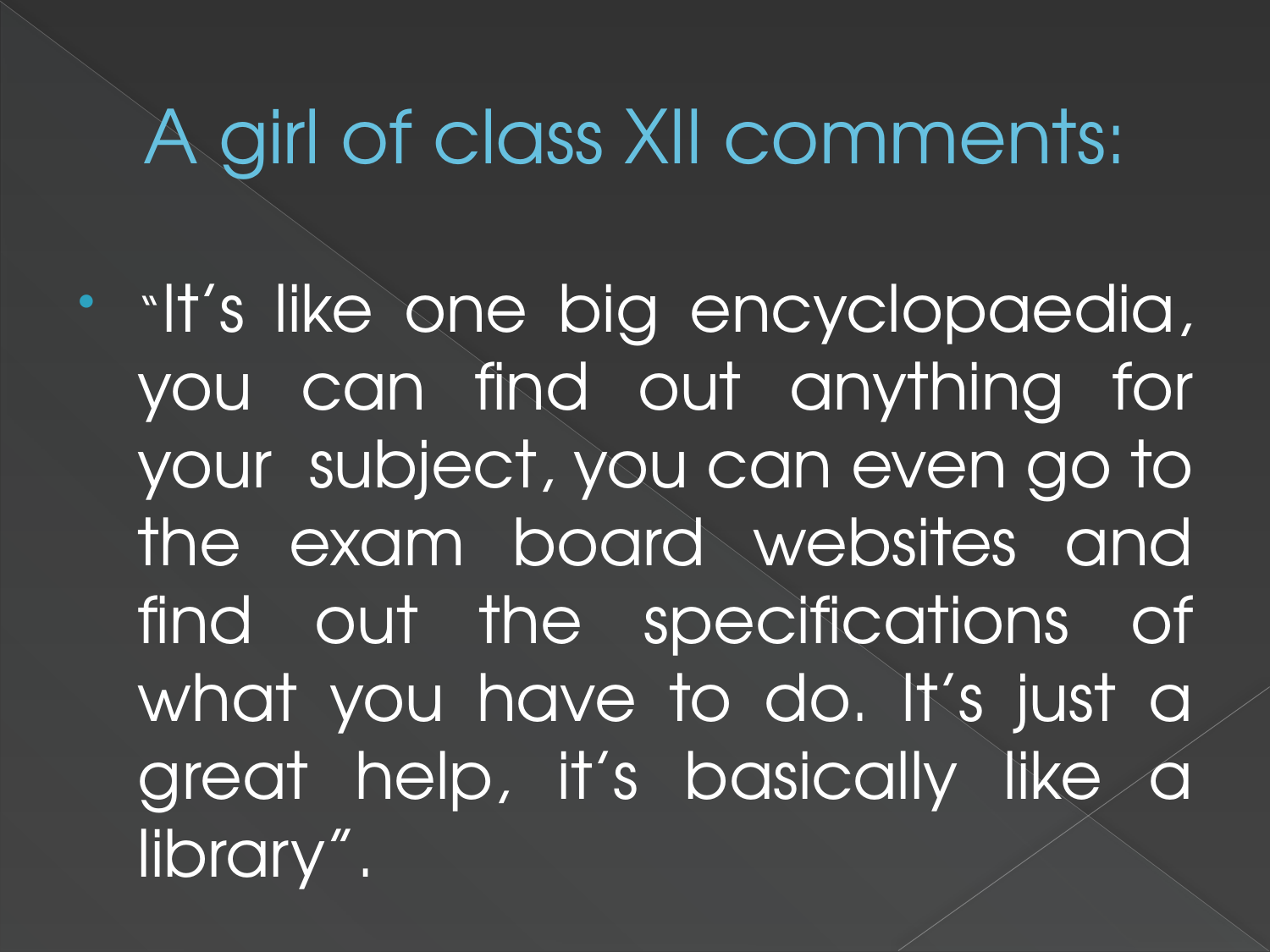

# A girl of class XII comments:
“It’s like one big encyclopaedia, you can find out anything for your  subject, you can even go to the exam board websites and find out the specifications of what you have to do. It’s just a great help, it’s basically like a library”.